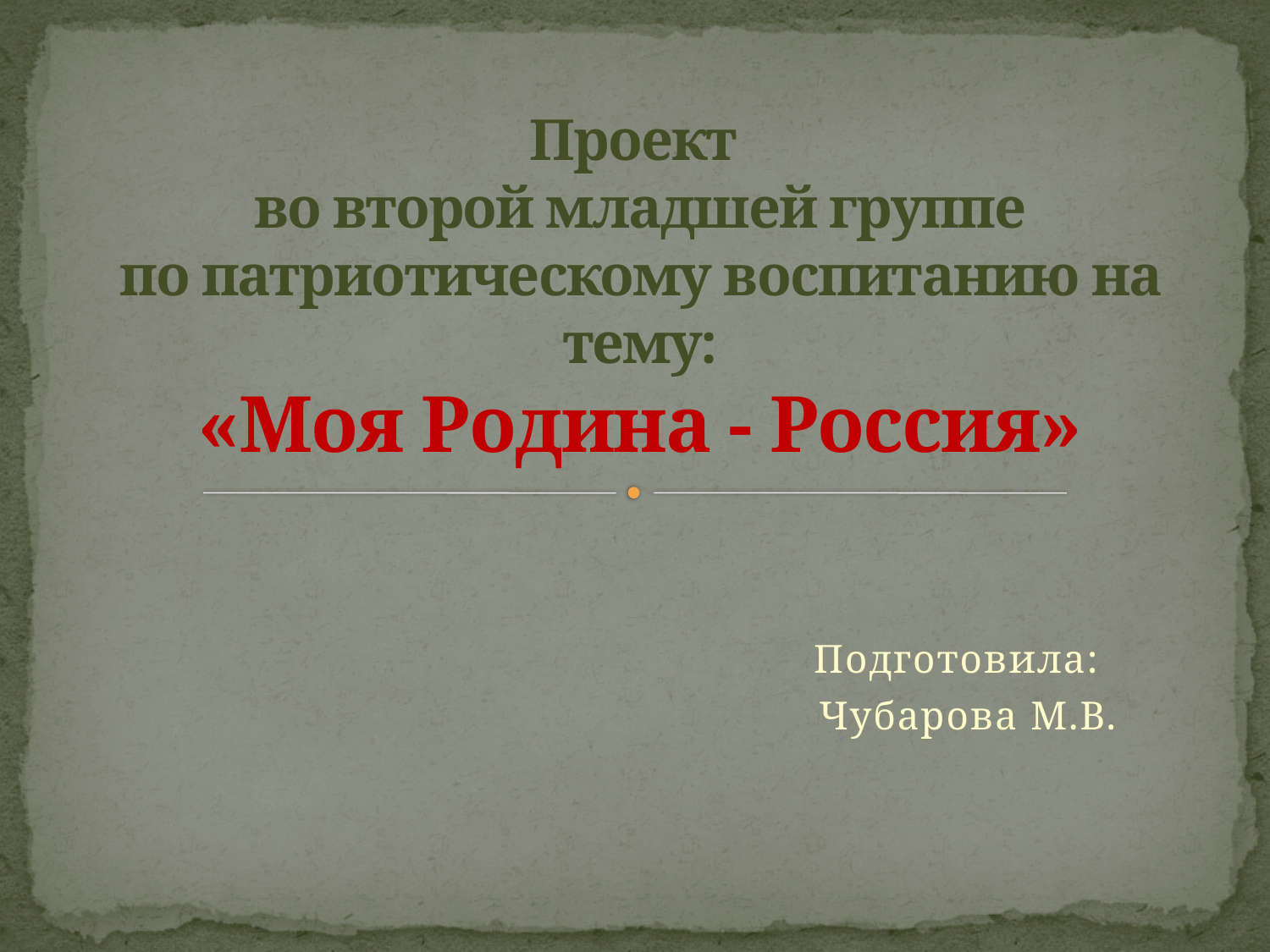

# Проект во второй младшей группе по патриотическому воспитанию на тему: «Моя Родина - Россия»

                                                     Подготовила:
                                                       Чубарова М.В.